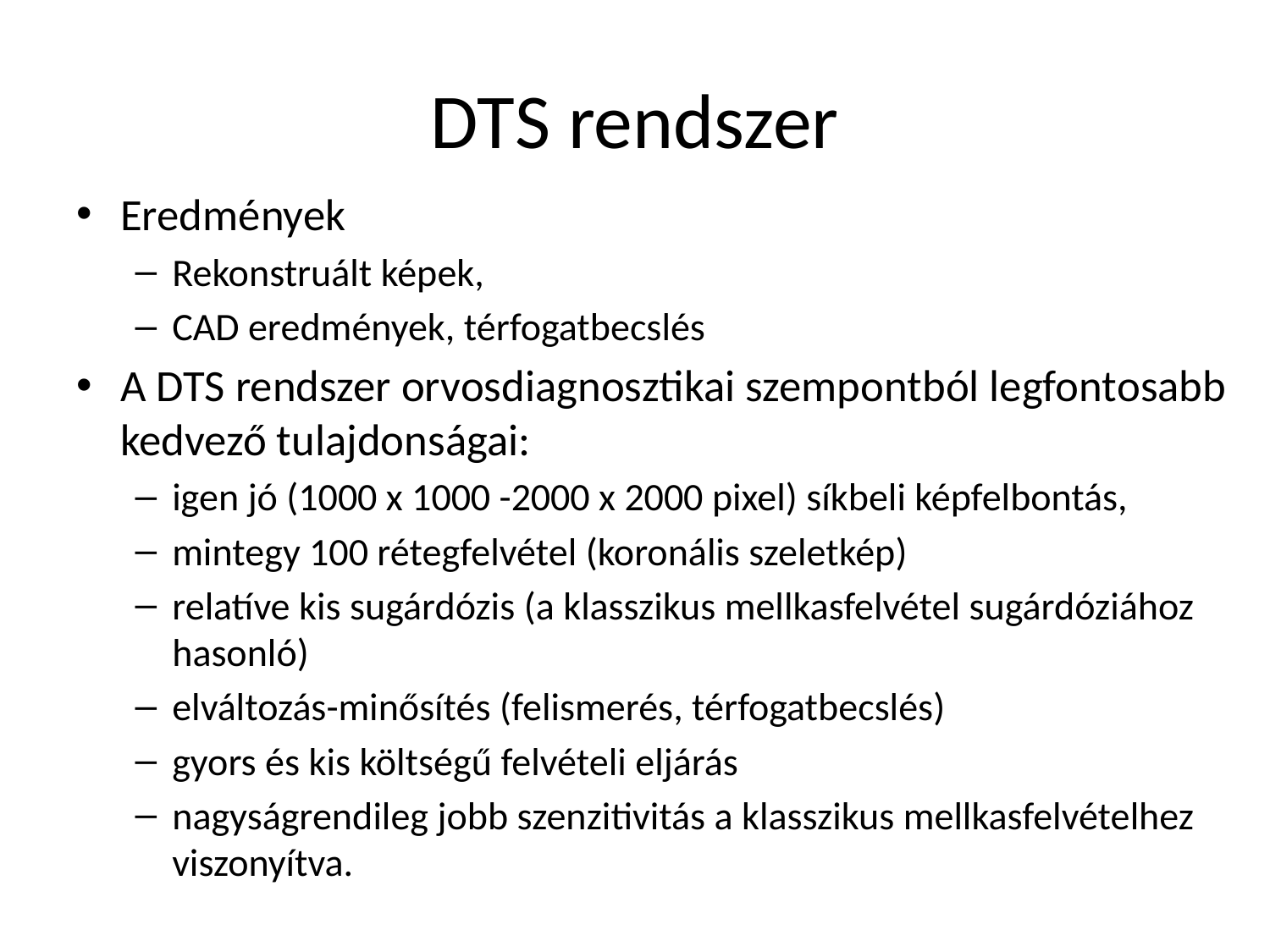

# DTS rendszer
Eredmények
Rekonstruált képek,
CAD eredmények, térfogatbecslés
A DTS rendszer orvosdiagnosztikai szempontból legfontosabb kedvező tulajdonságai:
igen jó (1000 x 1000 -2000 x 2000 pixel) síkbeli képfelbontás,
mintegy 100 rétegfelvétel (koronális szeletkép)
relatíve kis sugárdózis (a klasszikus mellkasfelvétel sugárdóziához hasonló)
elváltozás-minősítés (felismerés, térfogatbecslés)
gyors és kis költségű felvételi eljárás
nagyságrendileg jobb szenzitivitás a klasszikus mellkasfelvételhez viszonyítva.